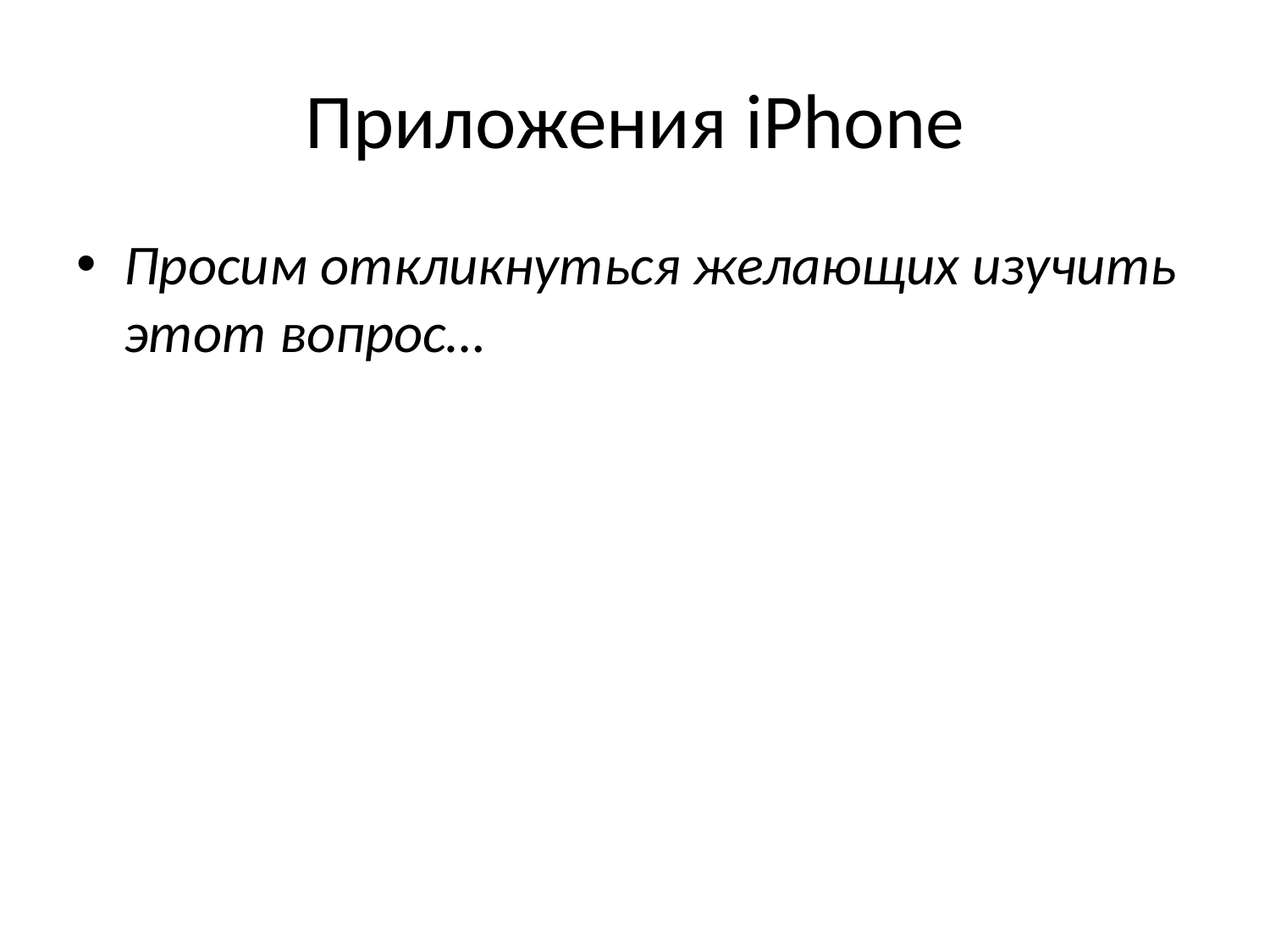

# Приложения iPhone
Просим откликнуться желающих изучить этот вопрос…